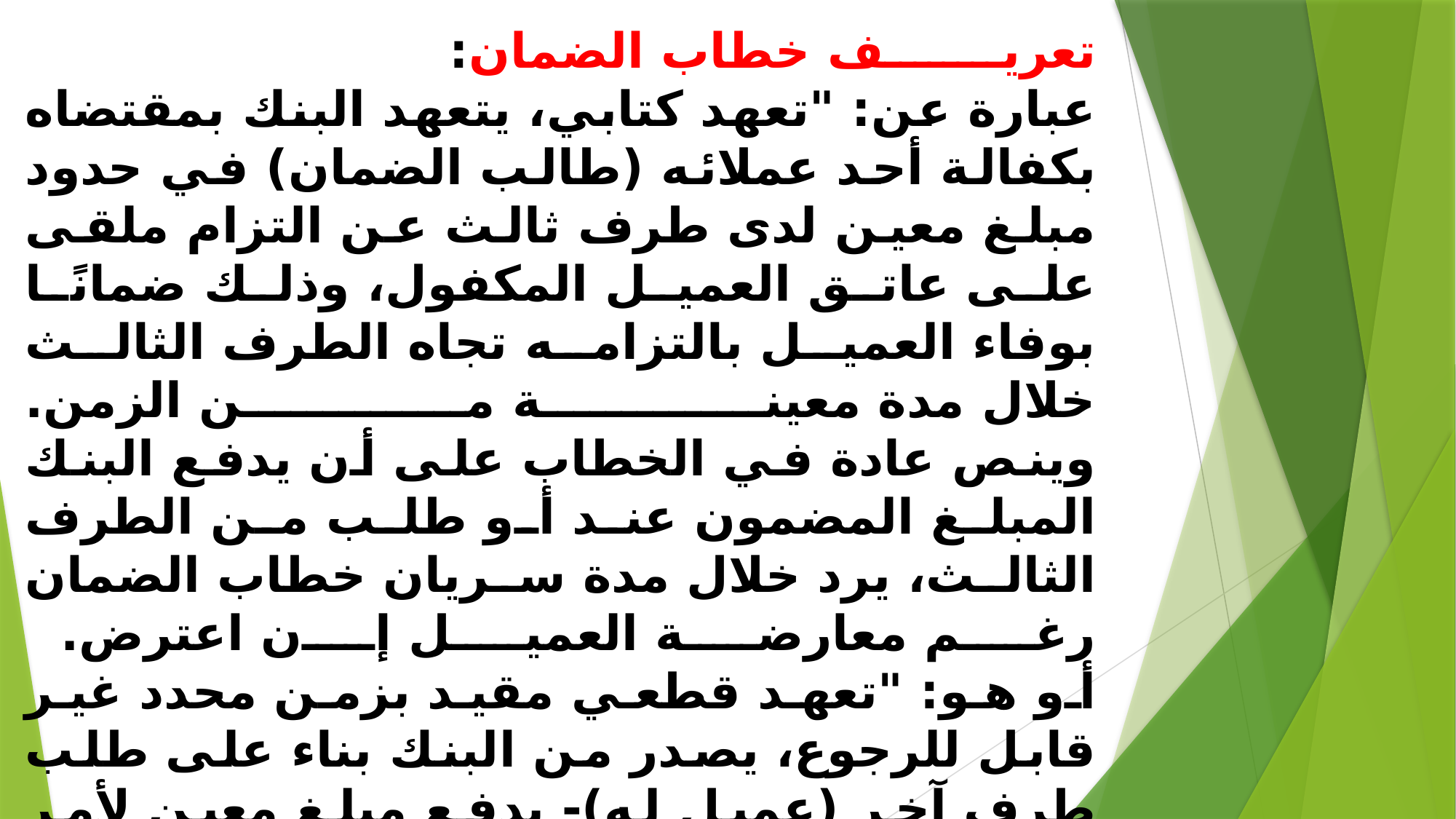

# تعريف خطاب الضمان:                        . عبارة عن: "تعهد كتابي، يتعهد البنك بمقتضاه بكفالة أحد عملائه (طالب الضمان) في حدود مبلغ معين لدى طرف ثالث عن التزام ملقى على عاتق العميل المكفول، وذلك ضمانًا بوفاء العميل بالتزامه تجاه الطرف الثالث خلال مدة معينة من الزمن. وينص عادة في الخطاب على أن يدفع البنك المبلغ المضمون عند أو طلب من الطرف الثالث، يرد خلال مدة سريان خطاب الضمان رغم معارضة العميل إن اعترض. . أو هو: "تعهد قطعي مقيد بزمن محدد غير قابل للرجوع، يصدر من البنك بناء على طلب طرف آخر (عميل له)- بدفع مبلغ معين لأمر جهة أخرى مستفيدة من هذا العميل لقاء قيام العميل بالدخول في مناقصة أو تنفيذ مشروع بأداء حسن ليكون استيفاء المستفيد من هذا التعهد (خطاب الضمان) متى تأخر أو قصر العميل في تنفيذ ما التزم به للمستفيد في مناقصة أو تنفيذ مشروع ونحوهما، ويرجع البنك بعد على العميل بما دفعه عنه للمستفيد".